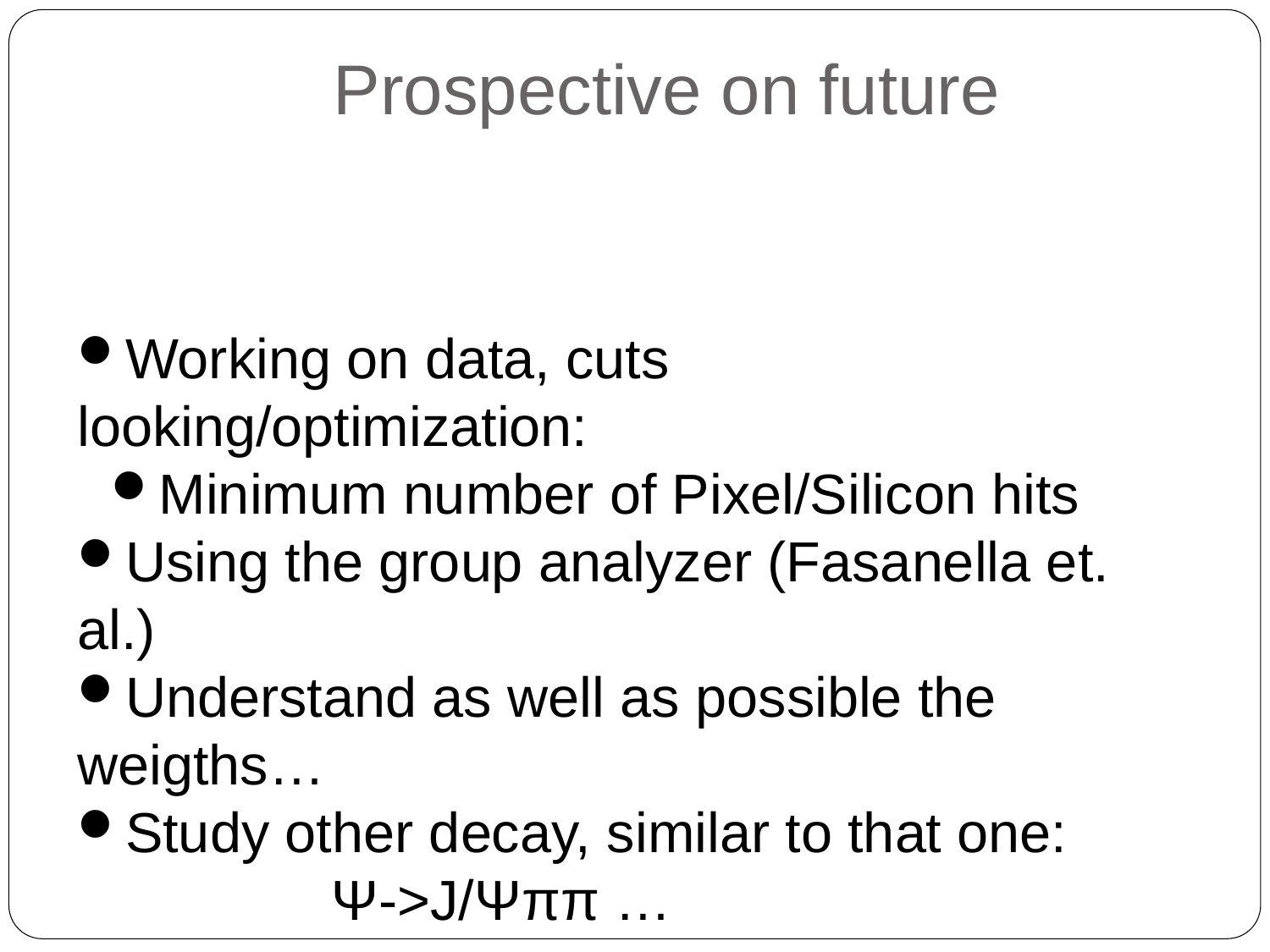

Prospective on future
Working on data, cuts looking/optimization:
Minimum number of Pixel/Silicon hits
Using the group analyzer (Fasanella et. al.)
Understand as well as possible the weigths…
Study other decay, similar to that one:                    	Ψ->J/Ψππ …